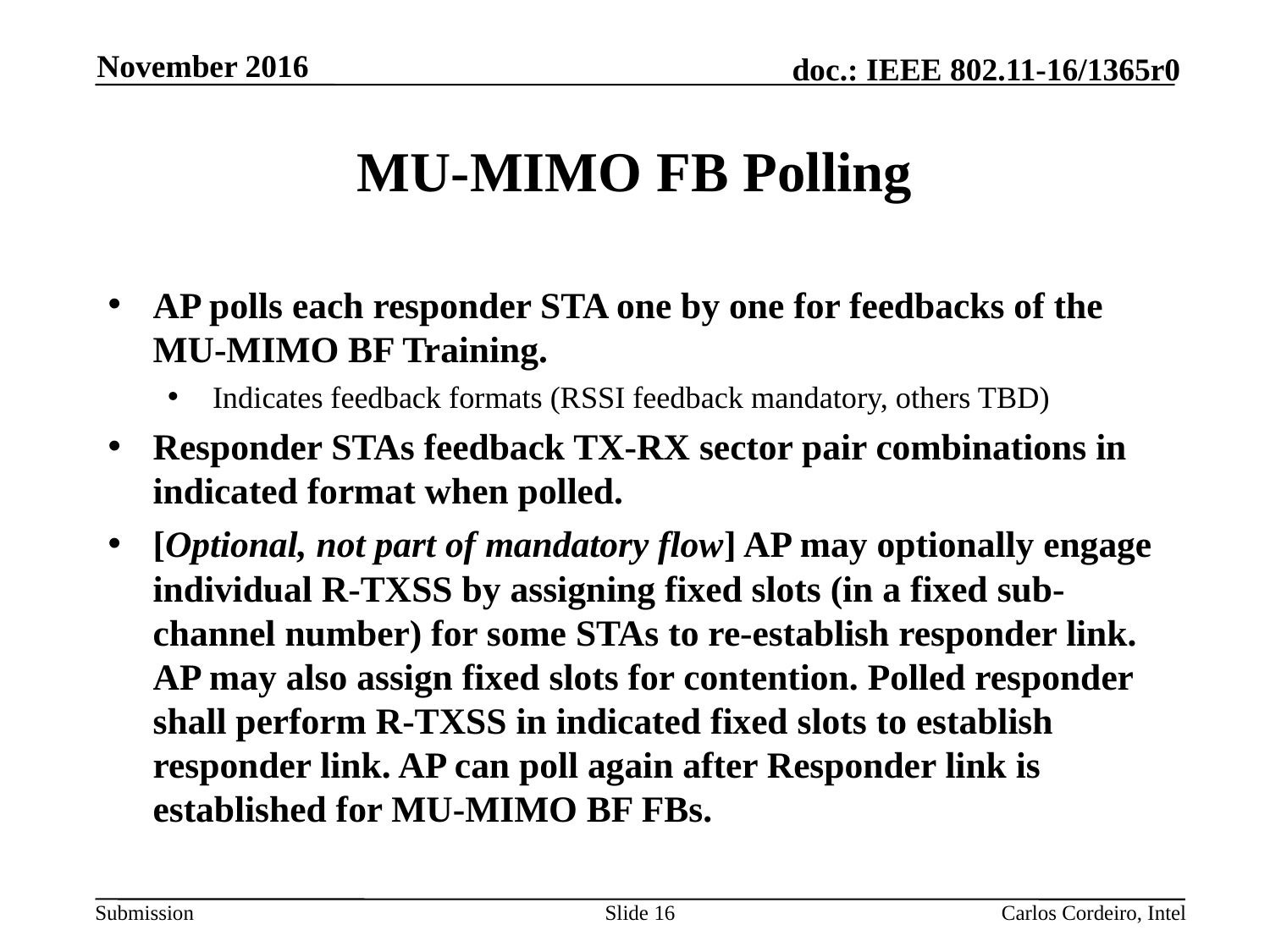

November 2016
# MU-MIMO FB Polling
AP polls each responder STA one by one for feedbacks of the MU-MIMO BF Training.
Indicates feedback formats (RSSI feedback mandatory, others TBD)
Responder STAs feedback TX-RX sector pair combinations in indicated format when polled.
[Optional, not part of mandatory flow] AP may optionally engage individual R-TXSS by assigning fixed slots (in a fixed sub-channel number) for some STAs to re-establish responder link. AP may also assign fixed slots for contention. Polled responder shall perform R-TXSS in indicated fixed slots to establish responder link. AP can poll again after Responder link is established for MU-MIMO BF FBs.
16
Carlos Cordeiro, Intel